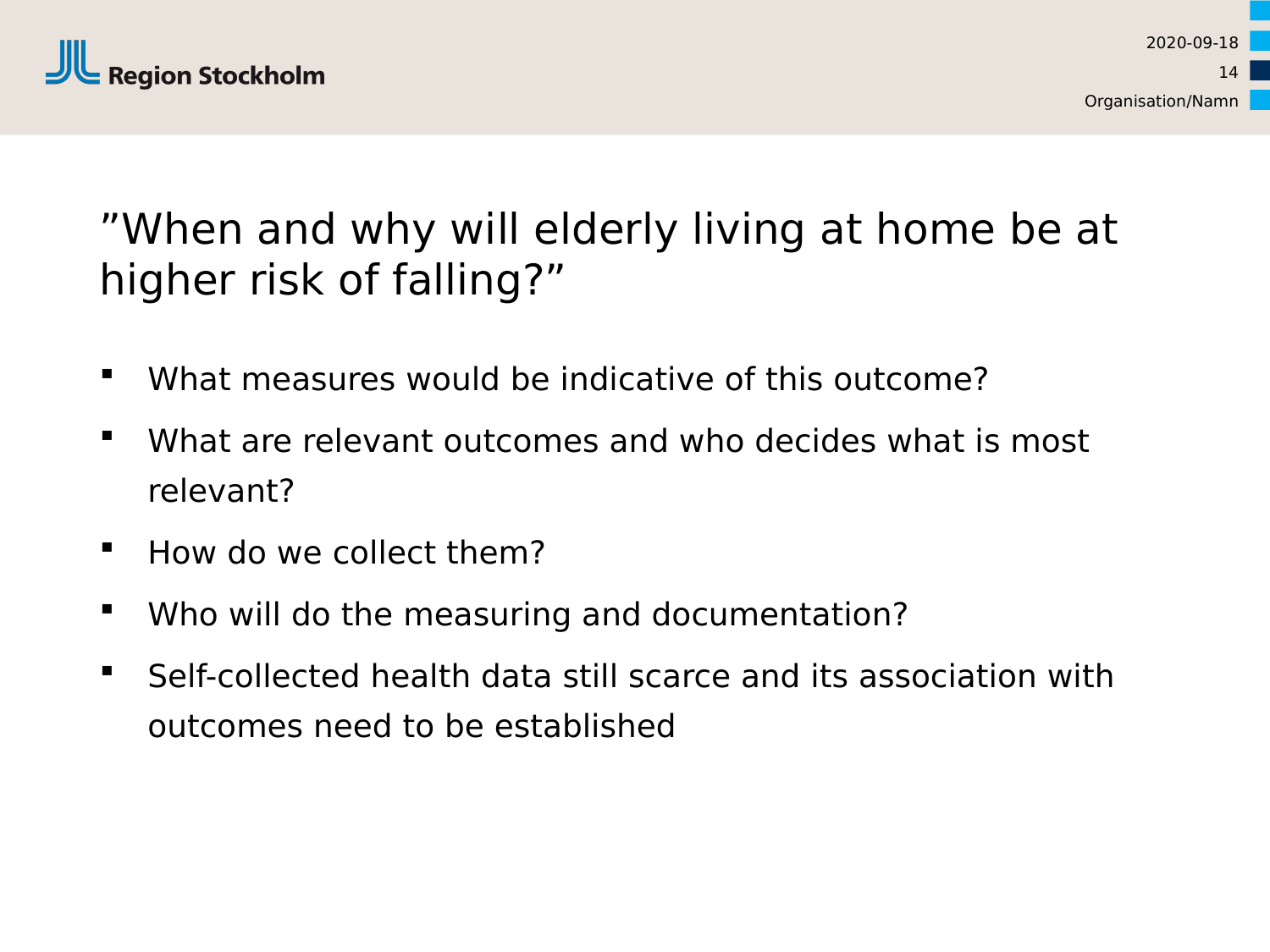

2020-09-18
14
Organisation/Namn
# ”When and why will elderly living at home be at higher risk of falling?”
What measures would be indicative of this outcome?
What are relevant outcomes and who decides what is most relevant?
How do we collect them?
Who will do the measuring and documentation?
Self-collected health data still scarce and its association with outcomes need to be established